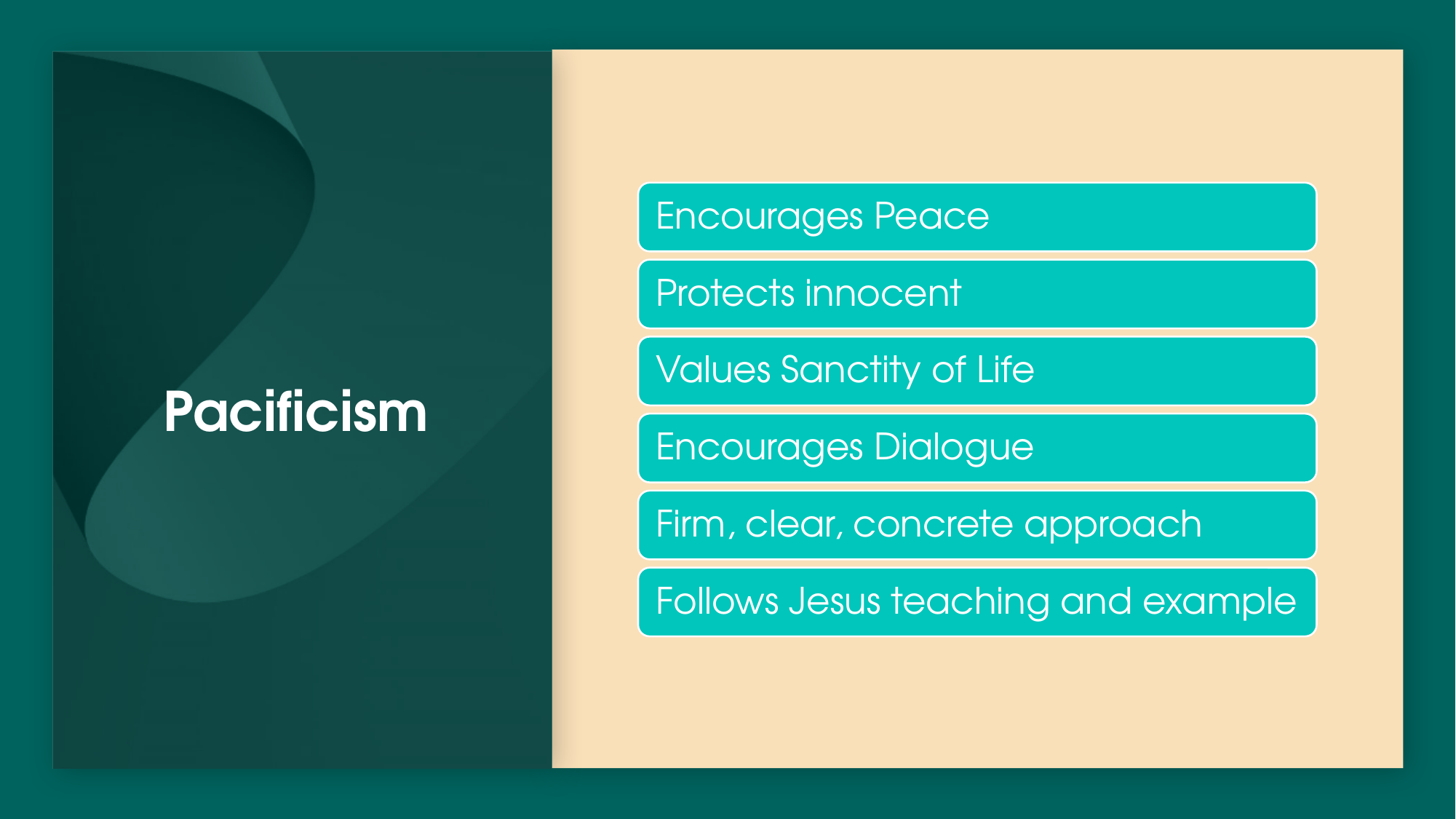

# Pacificism
Encourages Peace
Protects innocent
Values Sanctity of Life
Encourages Dialogue
Firm, clear, concrete approach
Follows Jesus teaching and example